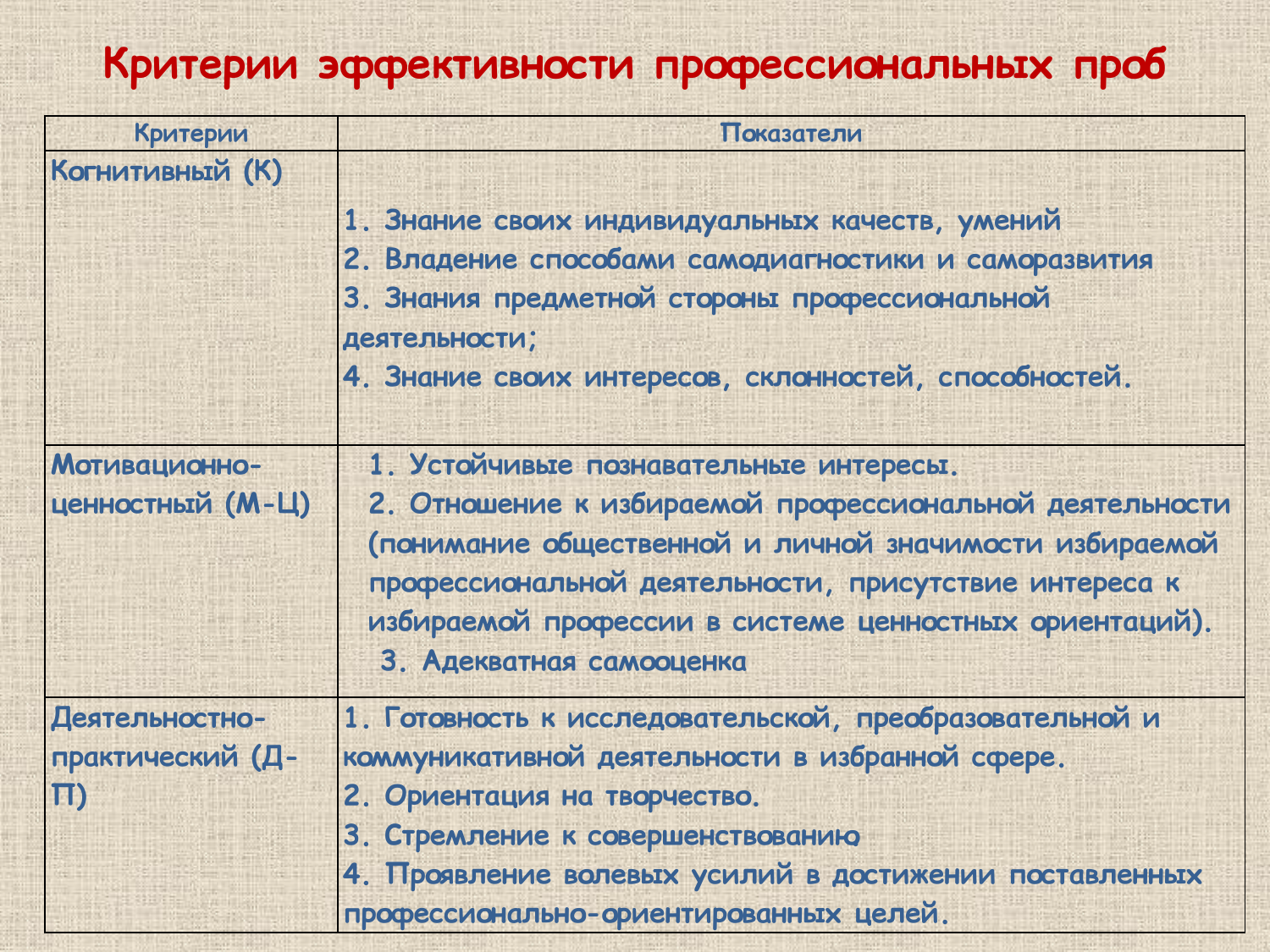

Критерии эффективности профессиональных проб

| Критерии | Показатели |
| --- | --- |
| Когнитивный (К) | 1. Знание своих индивидуальных качеств, умений 2. Владение способами самодиагностики и саморазвития 3. Знания предметной стороны профессиональной деятельности; 4. Знание своих интересов, склонностей, способностей. |
| Мотивационно-ценностный (М-Ц) | 1. Устойчивые познавательные интересы. 2. Отношение к избираемой профессиональной деятельности (понимание общественной и личной значимости избираемой профессиональной деятельности, присутствие интереса к избираемой профессии в системе ценностных ориентаций). 3. Адекватная самооценка |
| Деятельностно-практический (Д-П) | 1. Готовность к исследовательской, преобразовательной и коммуникативной деятельности в избранной сфере. 2. Ориентация на творчество. 3. Стремление к совершенствованию. 4. Проявление волевых усилий в достижении поставленных профессионально-ориентированных целей. |